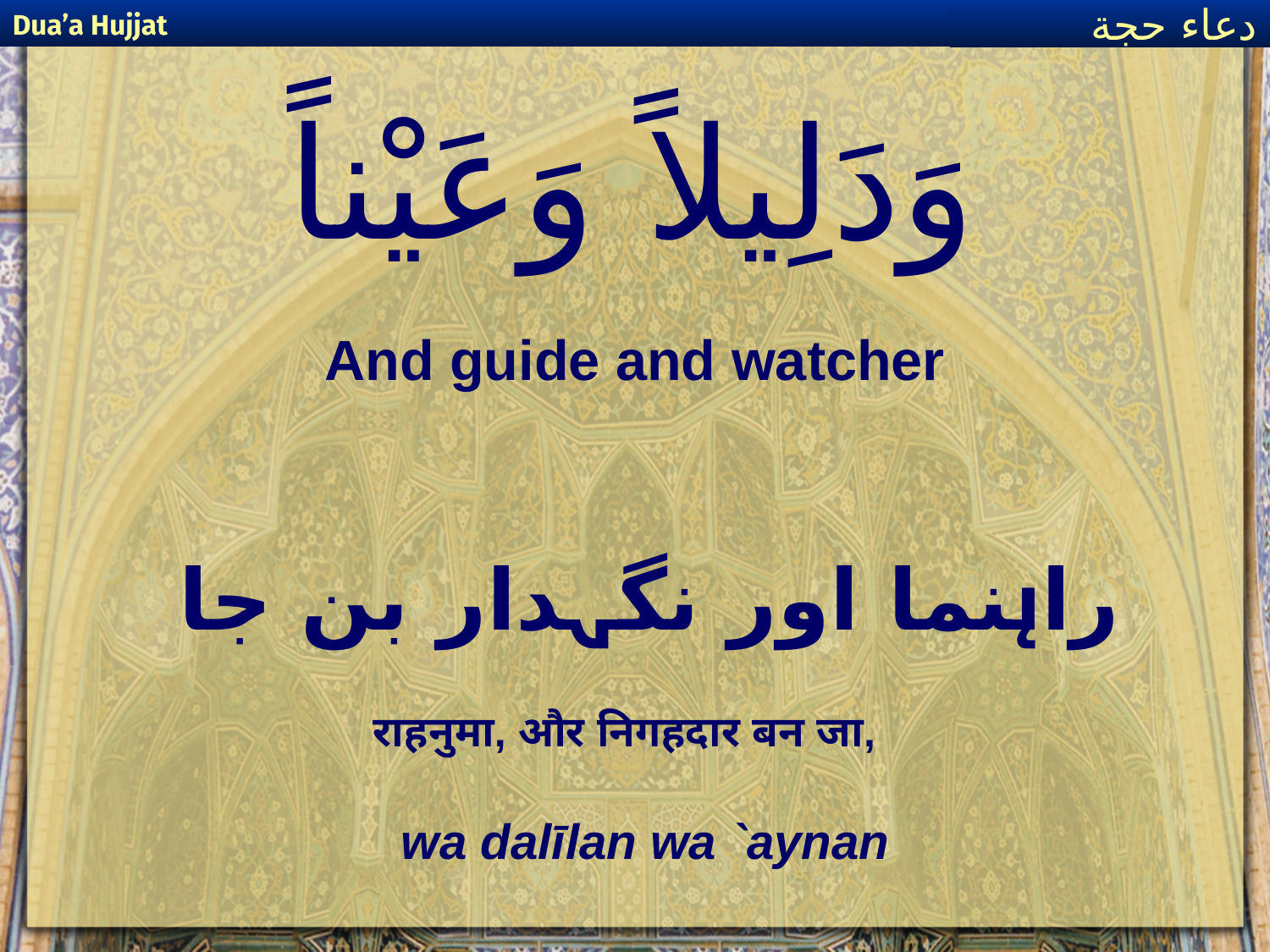

Dua’a Hujjat
دعاء حجة
# وَدَلِيلاً وَعَيْناً
And guide and watcher
راہنما اور نگہدار بن جا
राहनुमा, और निगहदार बन जा,
wa dalīlan wa `aynan